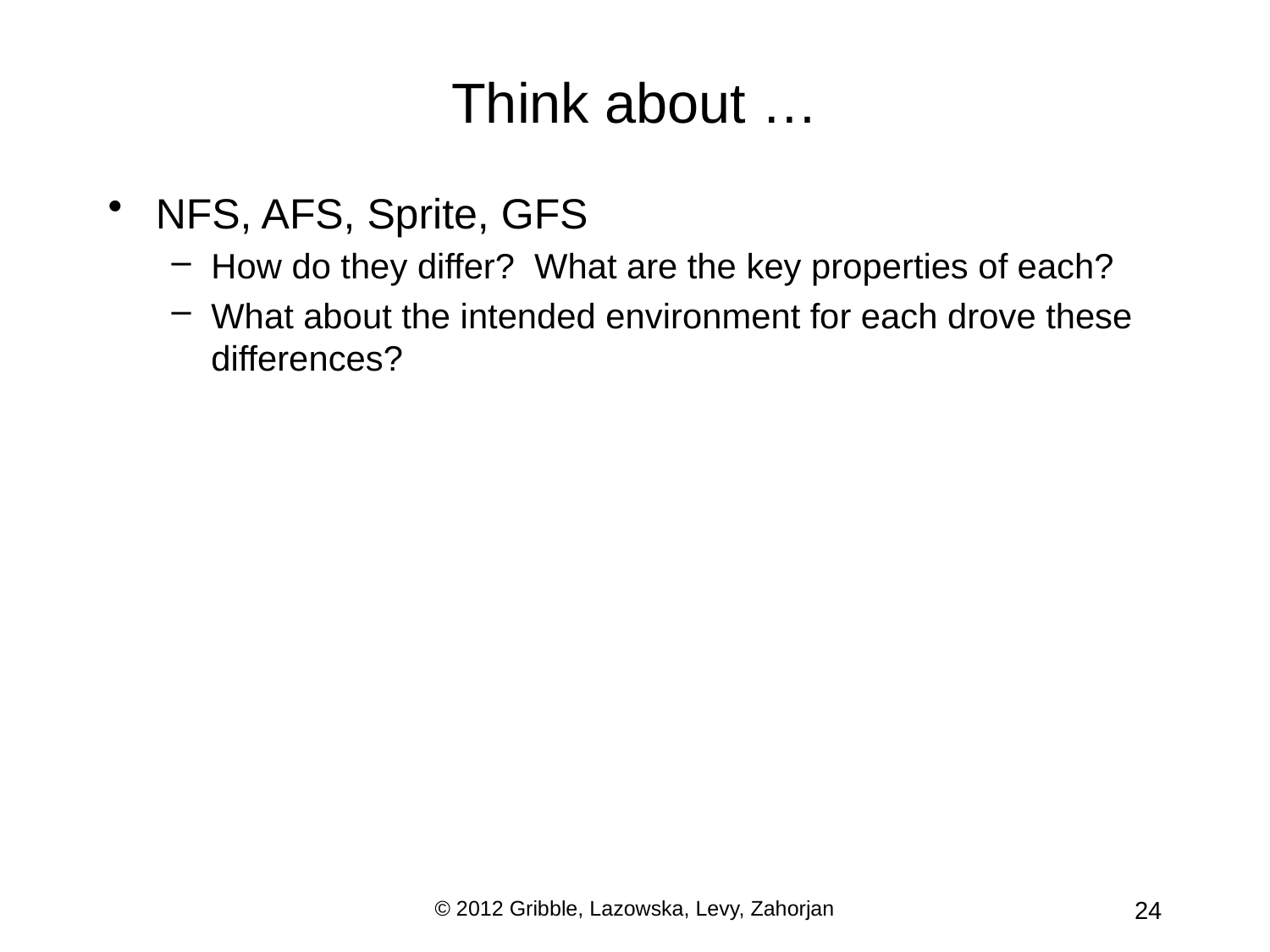

# Think about …
NFS, AFS, Sprite, GFS
How do they differ?  What are the key properties of each?
What about the intended environment for each drove these differences?
© 2012 Gribble, Lazowska, Levy, Zahorjan
24